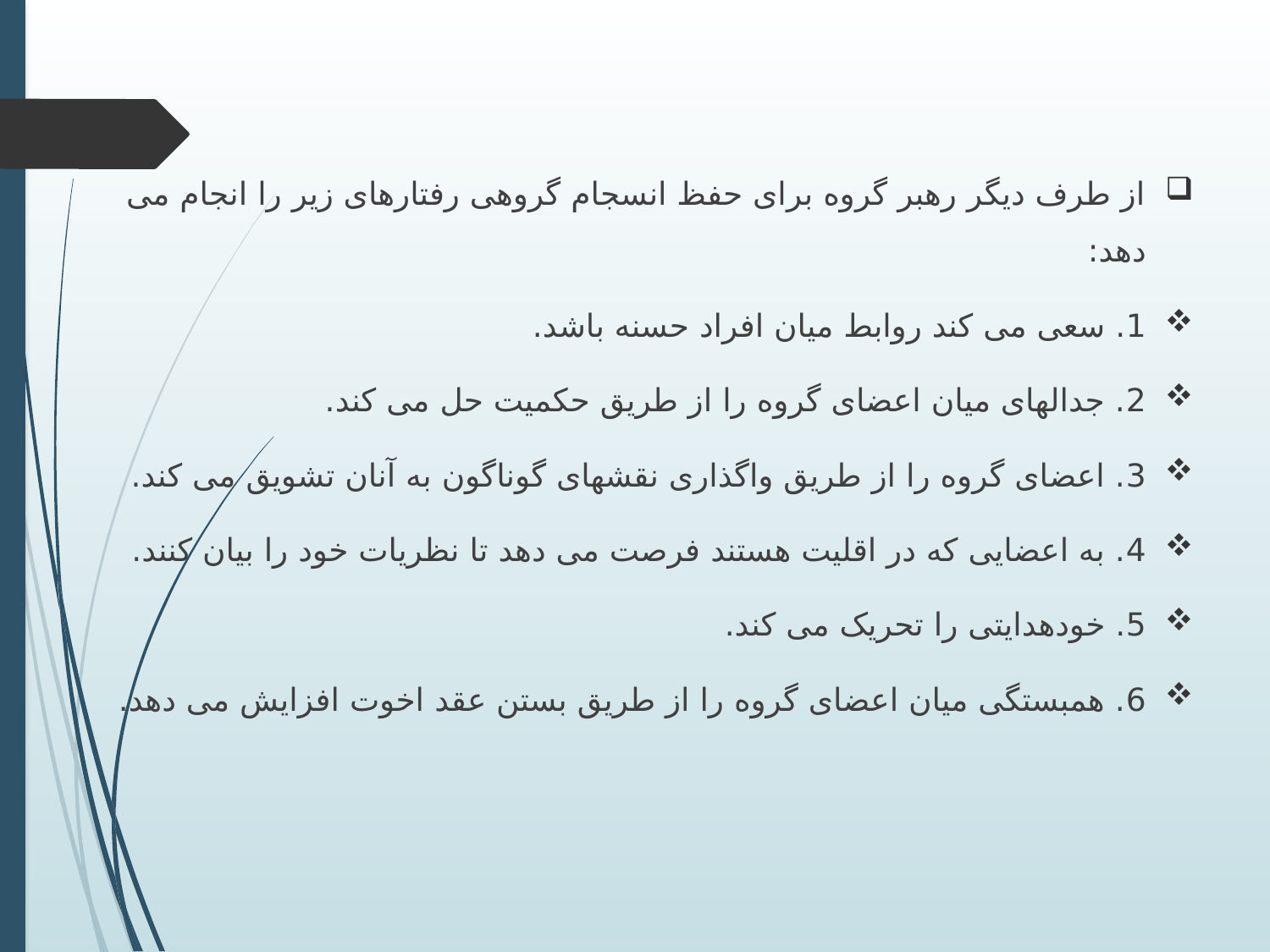

از طرف دیگر رهبر گروه برای حفظ انسجام گروهی رفتارهای زیر را انجام می دهد:
1. سعی می کند روابط میان افراد حسنه باشد.
2. جدالهای میان اعضای گروه را از طریق حکمیت حل می کند.
3. اعضای گروه را از طریق واگذاری نقشهای گوناگون به آنان تشویق می کند.
4. به اعضایی که در اقلیت هستند فرصت می دهد تا نظریات خود را بیان کنند.
5. خودهدایتی را تحریک می کند.
6. همبستگی میان اعضای گروه را از طریق بستن عقد اخوت افزایش می دهد.